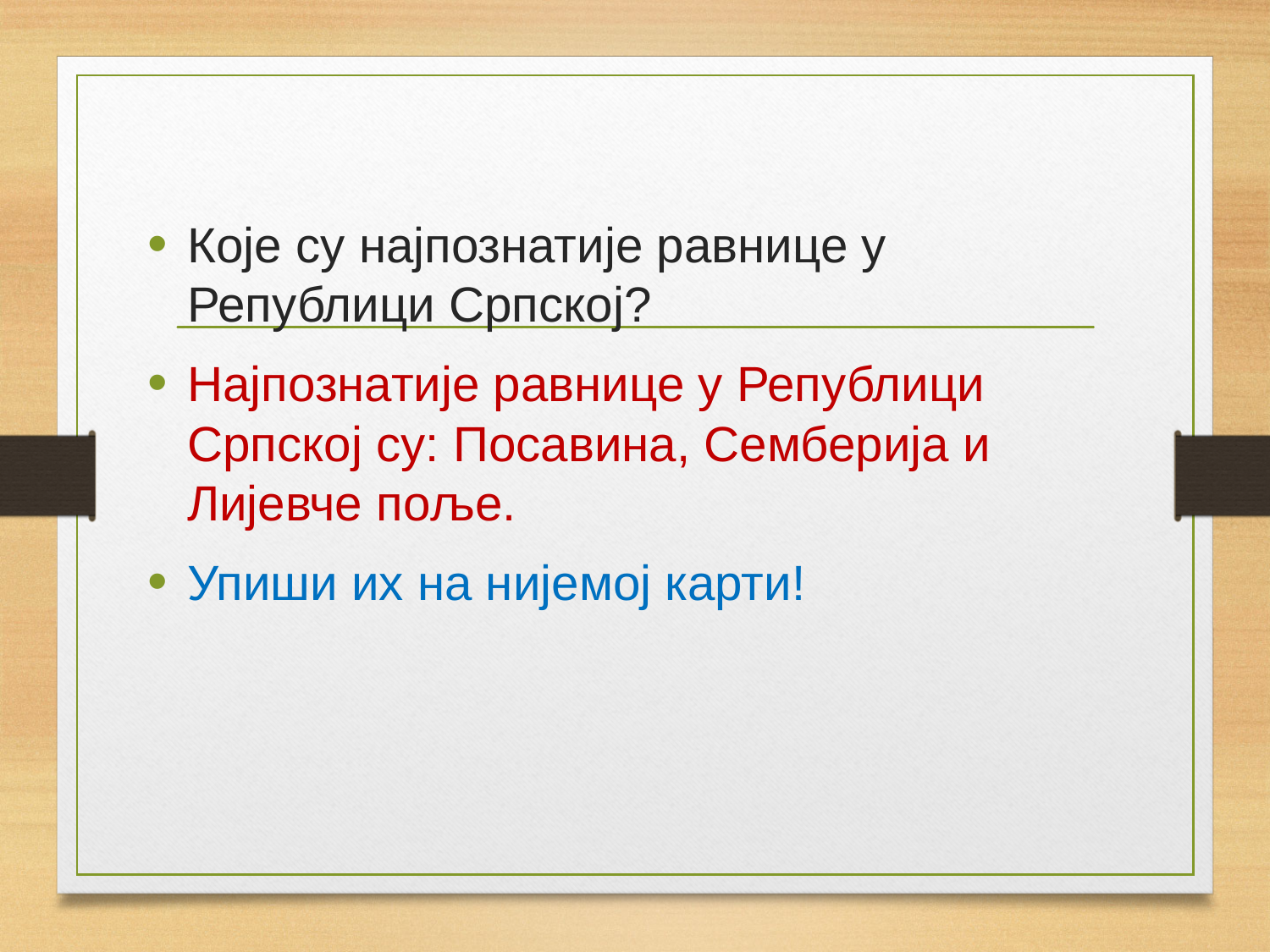

Које су најпознатије равнице у Републици Српској?
Најпознатије равнице у Републици Српској су: Посавина, Семберија и  Лијевче поље.
Упиши их на нијемој карти!